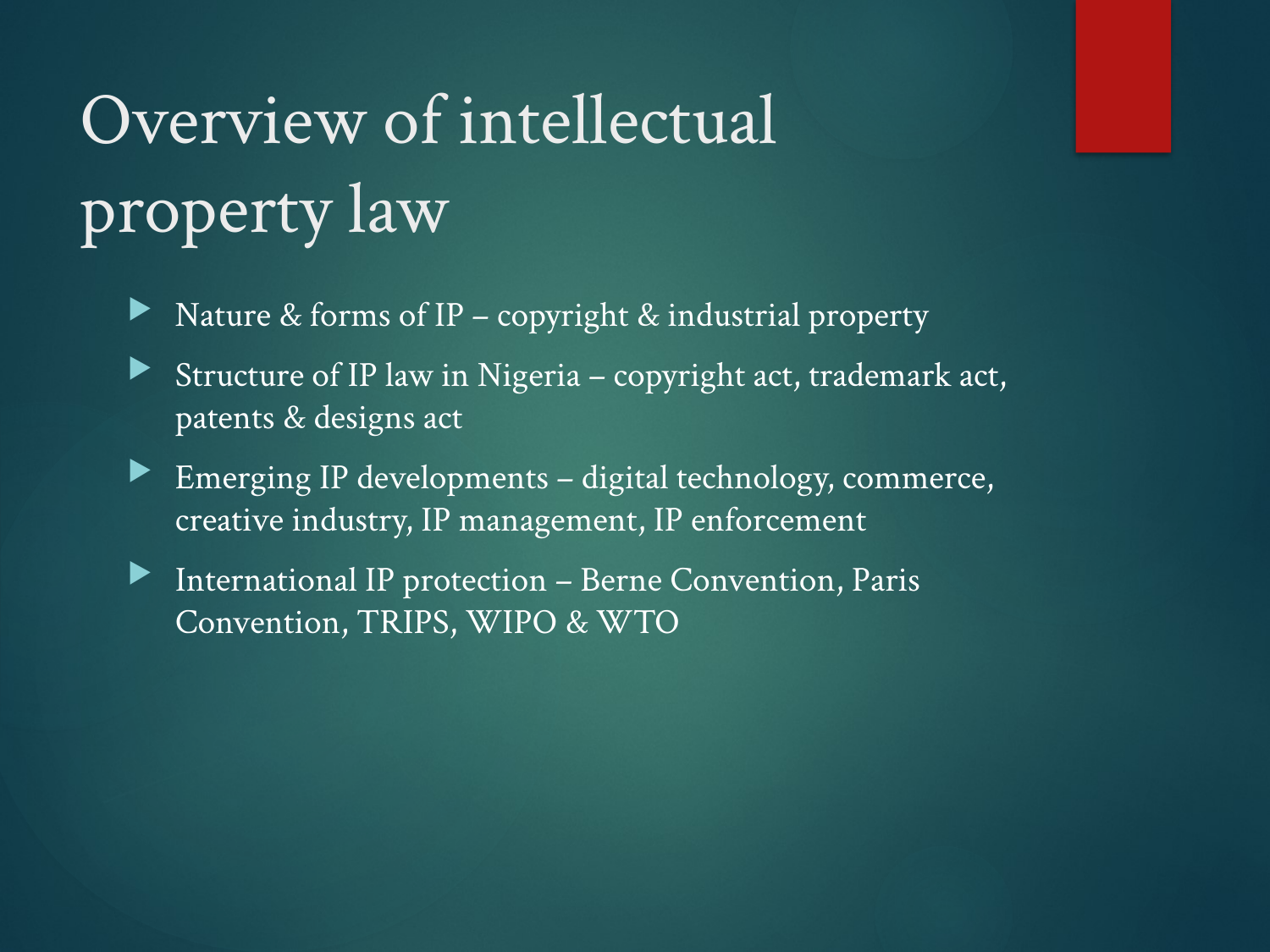

# Overview of intellectual property law
Nature & forms of IP – copyright & industrial property
Structure of IP law in Nigeria – copyright act, trademark act, patents & designs act
Emerging IP developments – digital technology, commerce, creative industry, IP management, IP enforcement
International IP protection – Berne Convention, Paris Convention, TRIPS, WIPO & WTO